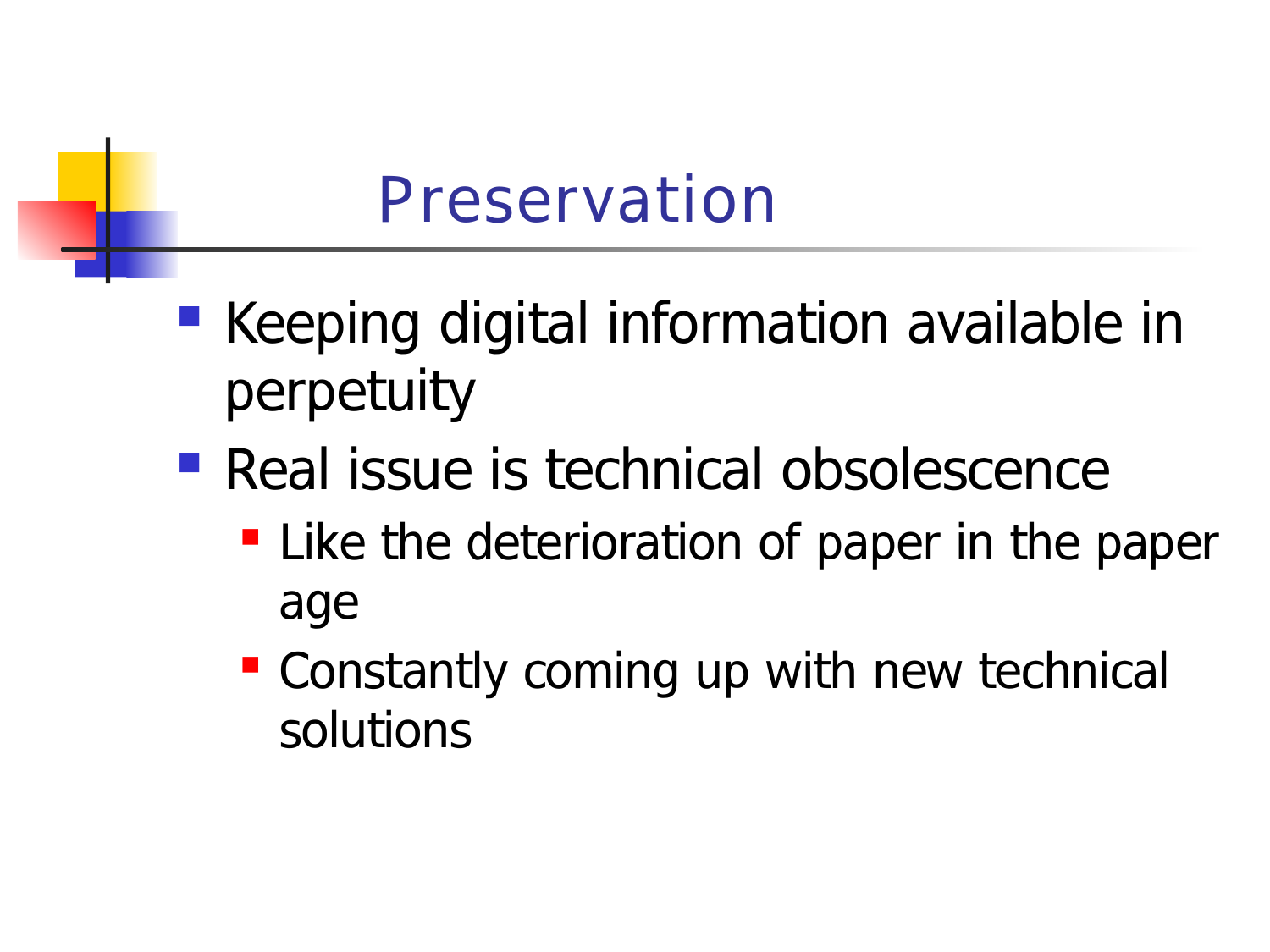

# Preservation
Keeping digital information available in perpetuity
Real issue is technical obsolescence
Like the deterioration of paper in the paper age
Constantly coming up with new technical solutions